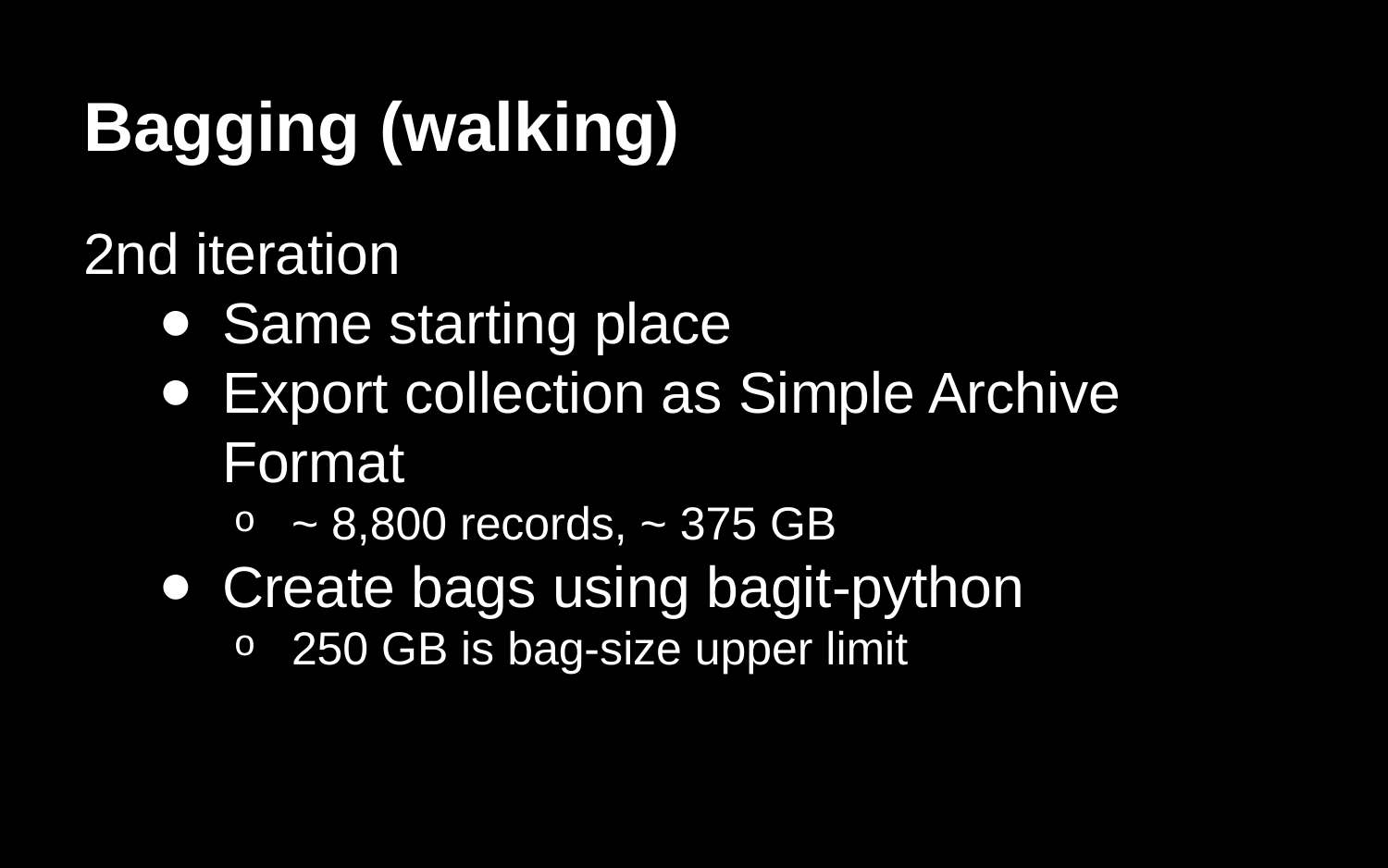

# Bagging (walking)
2nd iteration
Same starting place
Export collection as Simple Archive Format
~ 8,800 records, ~ 375 GB
Create bags using bagit-python
250 GB is bag-size upper limit